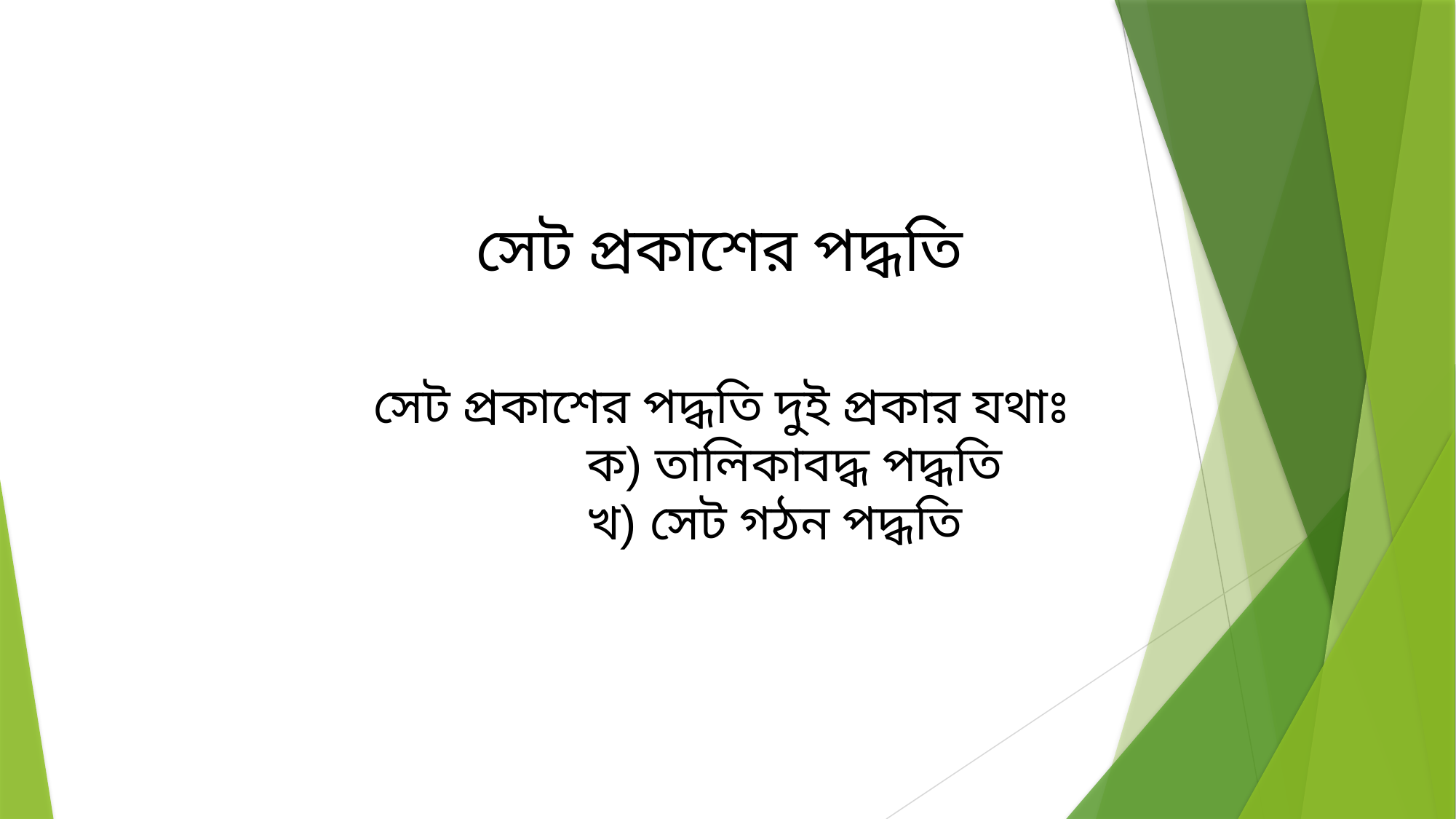

সেট প্রকাশের পদ্ধতি
সেট প্রকাশের পদ্ধতি দুই প্রকার যথাঃ
                 ক) তালিকাবদ্ধ পদ্ধতি
                 খ) সেট গঠন পদ্ধতি